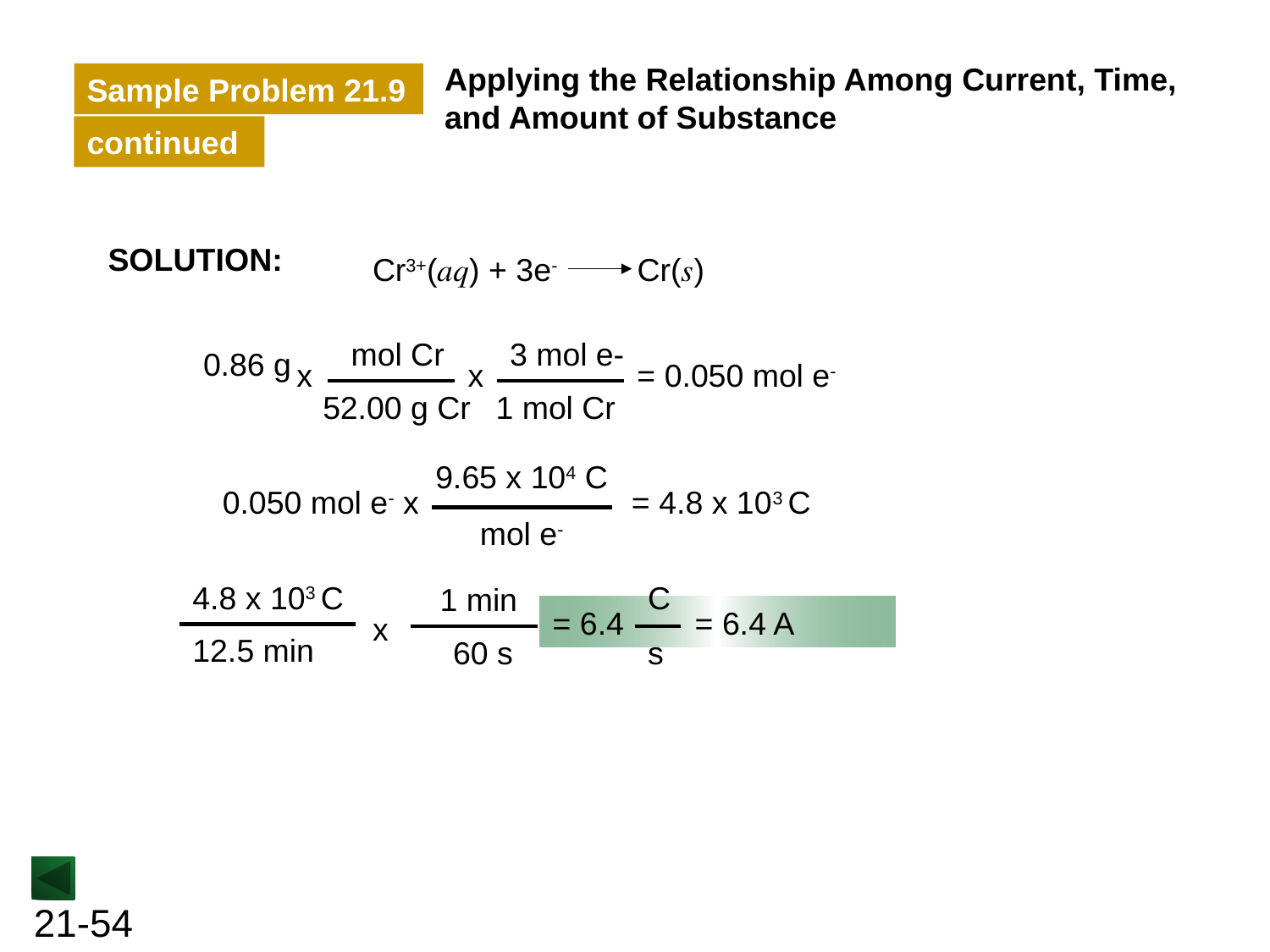

Applying the Relationship Among Current, Time, and Amount of Substance
Sample Problem 21.9
continued
SOLUTION:
Cr3+(aq) + 3e-         Cr(s)
mol Cr
52.00 g Cr
3 mol e-
1 mol Cr
0.86 g
= 0.050 mol e-
 x
x
9.65 x 104 C
mol e-
 0.050 mol e- x                        = 4.8 x 103 C
4.8 x 103 C
12.5 min
= 6.4        = 6.4 A
C
s
1 min
60 s
x